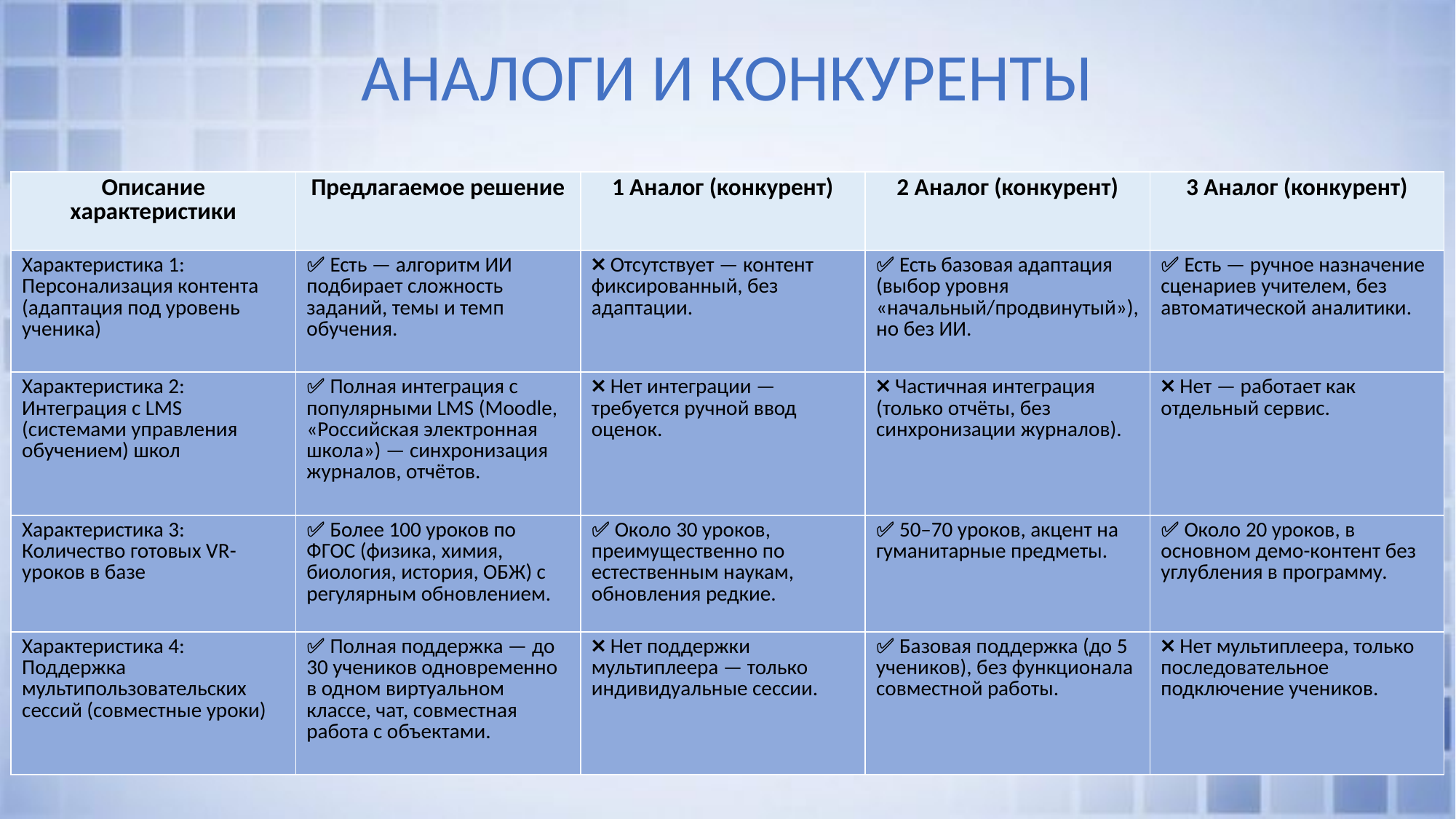

# АНАЛОГИ И КОНКУРЕНТЫ
| Описание характеристики | Предлагаемое решение | 1 Аналог (конкурент) | 2 Аналог (конкурент) | 3 Аналог (конкурент) |
| --- | --- | --- | --- | --- |
| Характеристика 1: Персонализация контента (адаптация под уровень ученика) | ✅ Есть — алгоритм ИИ подбирает сложность заданий, темы и темп обучения. | ❌ Отсутствует — контент фиксированный, без адаптации. | ✅ Есть базовая адаптация (выбор уровня «начальный/продвинутый»), но без ИИ. | ✅ Есть — ручное назначение сценариев учителем, без автоматической аналитики. |
| Характеристика 2: Интеграция с LMS (системами управления обучением) школ | ✅ Полная интеграция с популярными LMS (Moodle, «Российская электронная школа») — синхронизация журналов, отчётов. | ❌ Нет интеграции — требуется ручной ввод оценок. | ❌ Частичная интеграция (только отчёты, без синхронизации журналов). | ❌ Нет — работает как отдельный сервис. |
| Характеристика 3: Количество готовых VR-уроков в базе | ✅ Более 100 уроков по ФГОС (физика, химия, биология, история, ОБЖ) с регулярным обновлением. | ✅ Около 30 уроков, преимущественно по естественным наукам, обновления редкие. | ✅ 50–70 уроков, акцент на гуманитарные предметы. | ✅ Около 20 уроков, в основном демо-контент без углубления в программу. |
| Характеристика 4: Поддержка мультипользовательских сессий (совместные уроки) | ✅ Полная поддержка — до 30 учеников одновременно в одном виртуальном классе, чат, совместная работа с объектами. | ❌ Нет поддержки мультиплеера — только индивидуальные сессии. | ✅ Базовая поддержка (до 5 учеников), без функционала совместной работы. | ❌ Нет мультиплеера, только последовательное подключение учеников. |